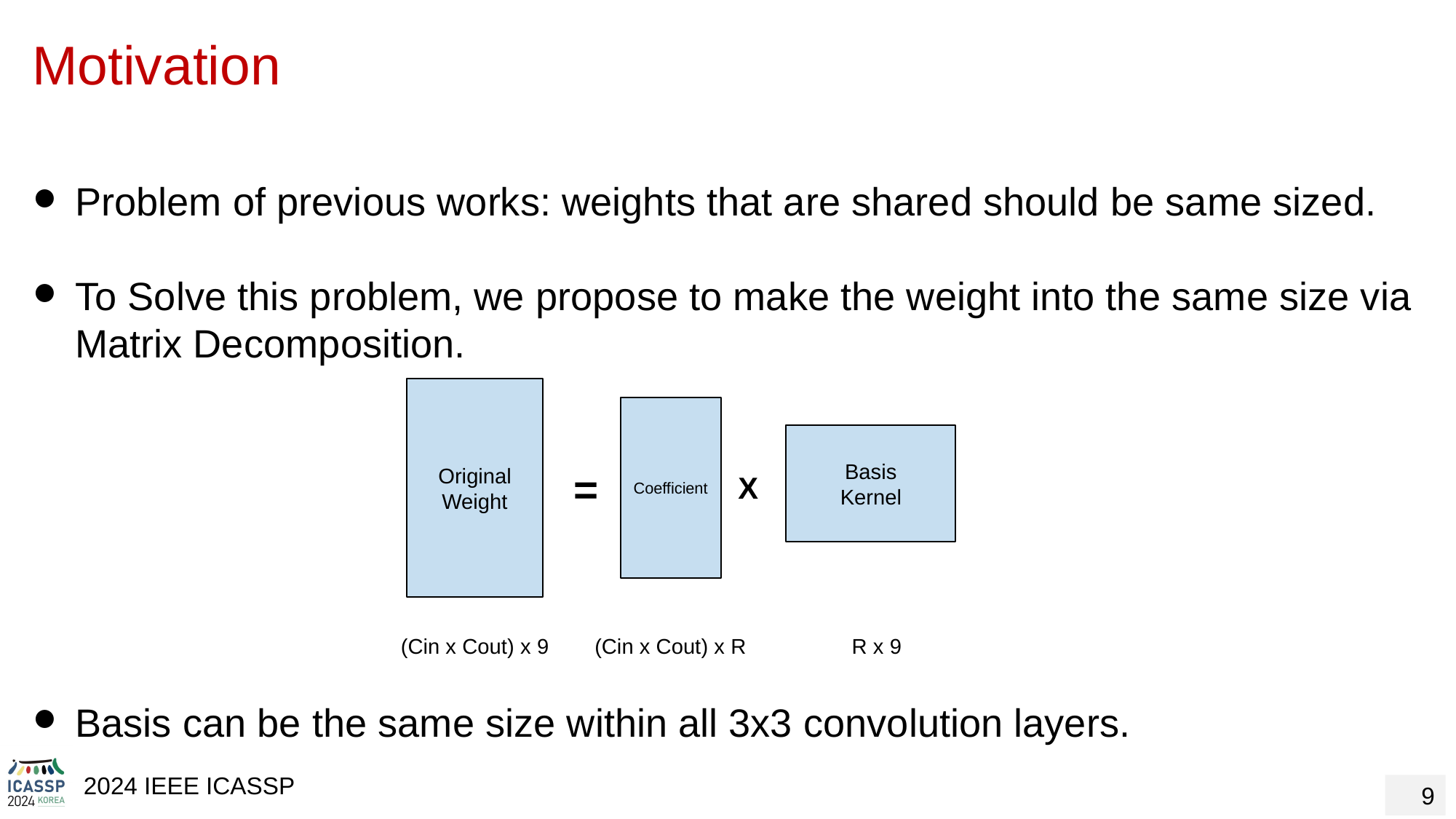

# Motivation
Problem of previous works: weights that are shared should be same sized.

To Solve this problem, we propose to make the weight into the same size via Matrix Decomposition.

Basis can be the same size within all 3x3 convolution layers.
Original Weight
Coefficient
Basis
Kernel
=
X
(Cin x Cout) x 9
(Cin x Cout) x R
R x 9
9